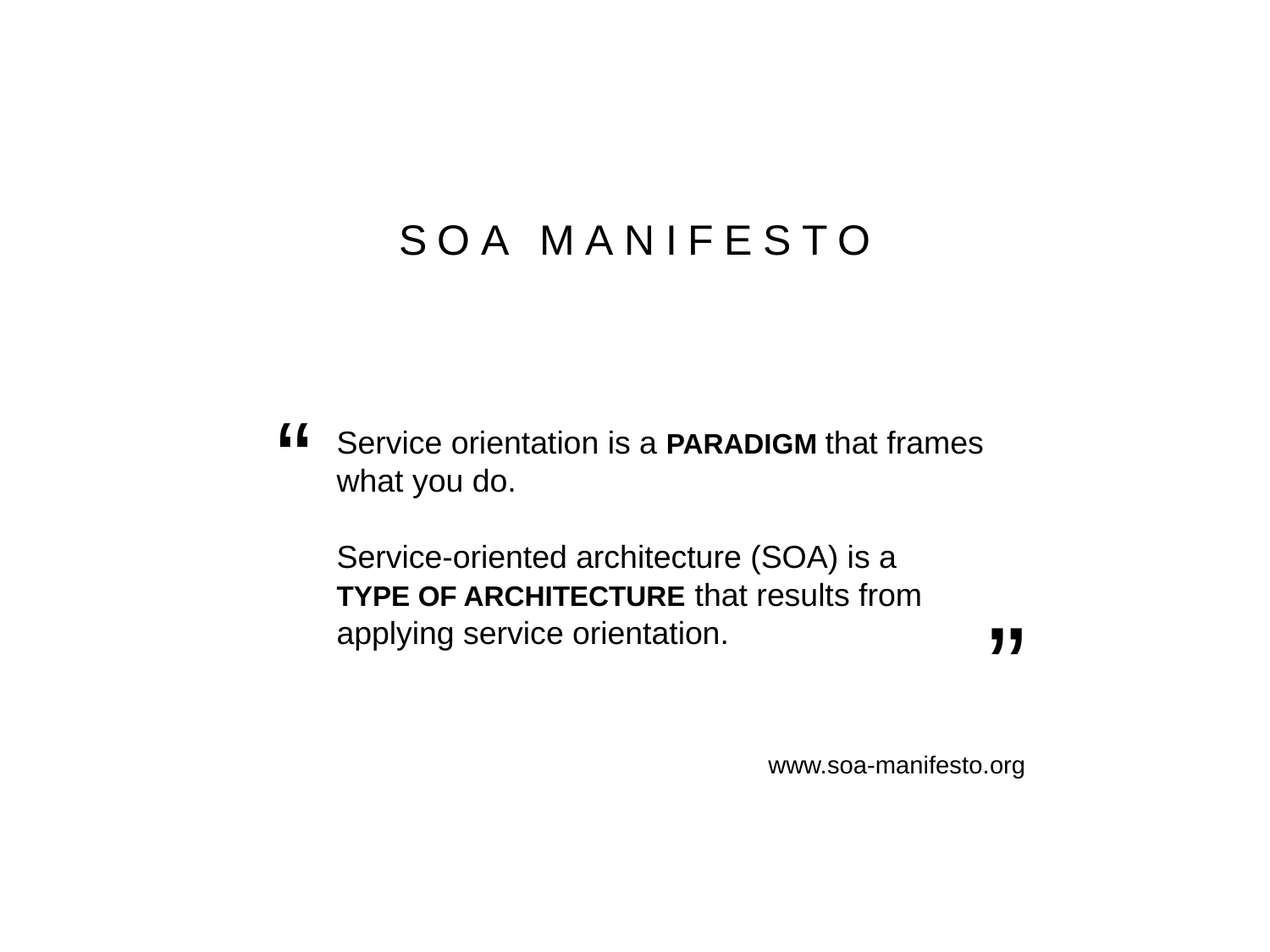

SOA MANIFESTO
”
Service orientation is a PARADIGM that frames what you do.
Service-oriented architecture (SOA) is a
TYPE OF ARCHITECTURE that results from applying service orientation.

”
www.soa-manifesto.org